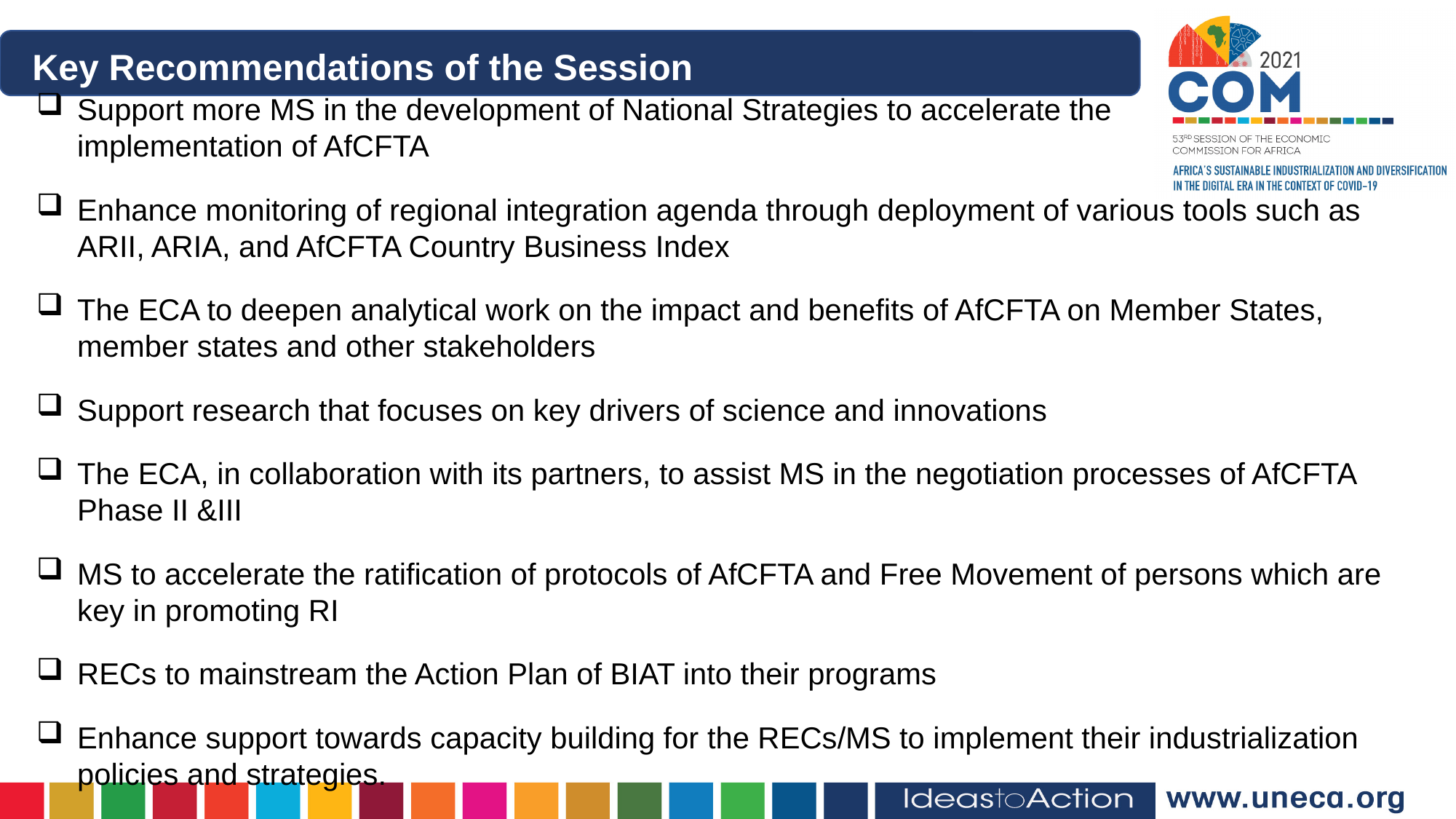

Key Recommendations of the Session
Support more MS in the development of National Strategies to accelerate the
implementation of AfCFTA
Enhance monitoring of regional integration agenda through deployment of various tools such as ARII, ARIA, and AfCFTA Country Business Index
The ECA to deepen analytical work on the impact and benefits of AfCFTA on Member States, member states and other stakeholders
Support research that focuses on key drivers of science and innovations
The ECA, in collaboration with its partners, to assist MS in the negotiation processes of AfCFTA Phase II &III
MS to accelerate the ratification of protocols of AfCFTA and Free Movement of persons which are key in promoting RI
RECs to mainstream the Action Plan of BIAT into their programs
Enhance support towards capacity building for the RECs/MS to implement their industrialization policies and strategies.